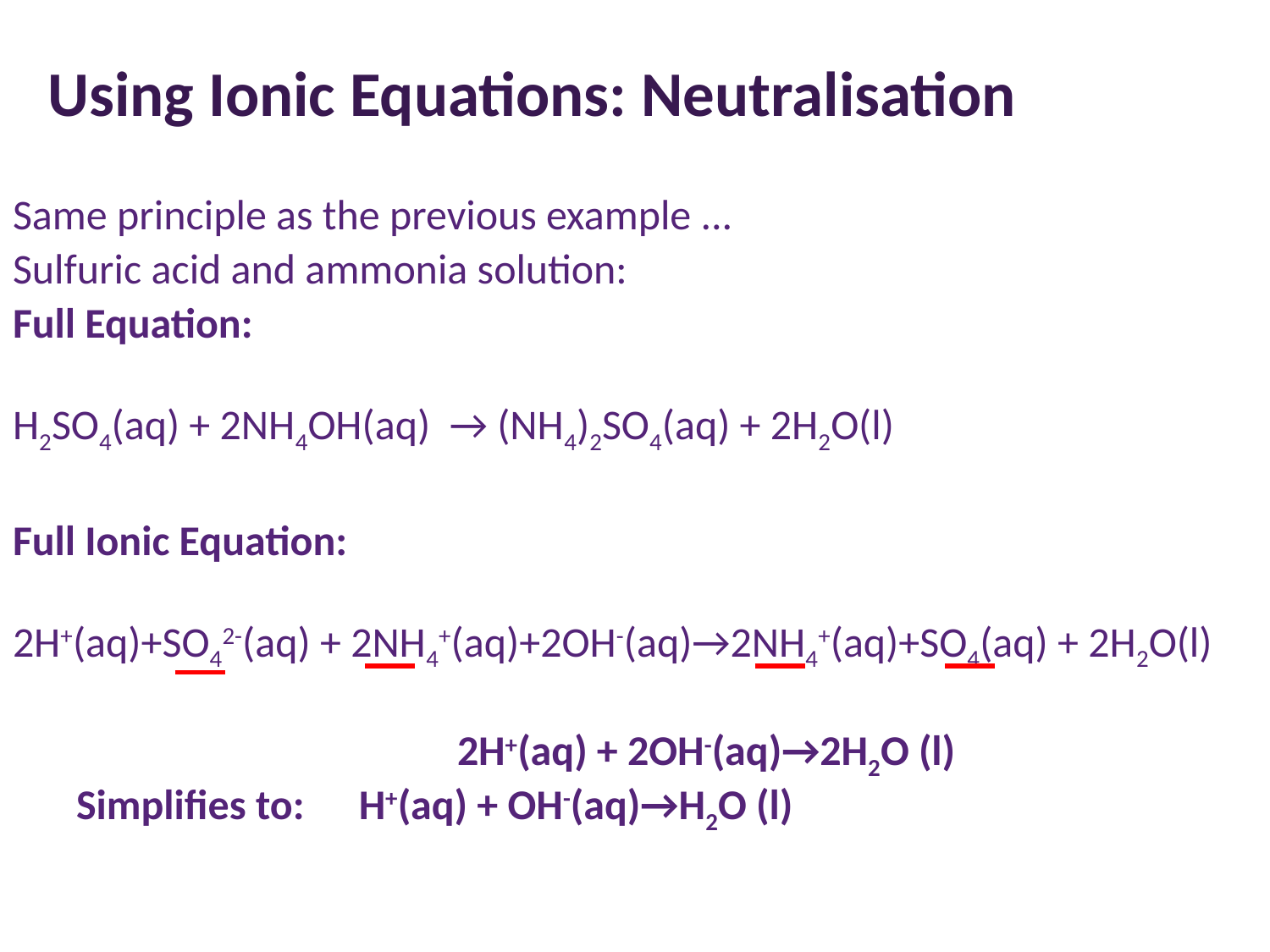

# Using Ionic Equations: Neutralisation
Same principle as the previous example ...
Sulfuric acid and ammonia solution:
Full Equation:

H2SO4(aq) + 2NH4OH(aq)  → (NH4)2SO4(aq) + 2H2O(l)

Full Ionic Equation:

2H+(aq)+SO42-(aq) + 2NH4+(aq)+2OH-(aq)→2NH4+(aq)+SO4(aq) + 2H2O(l)

				2H+(aq) + 2OH-(aq)→2H2O (l)
	Simplifies to:	   H+(aq) + OH-(aq)→H2O (l)